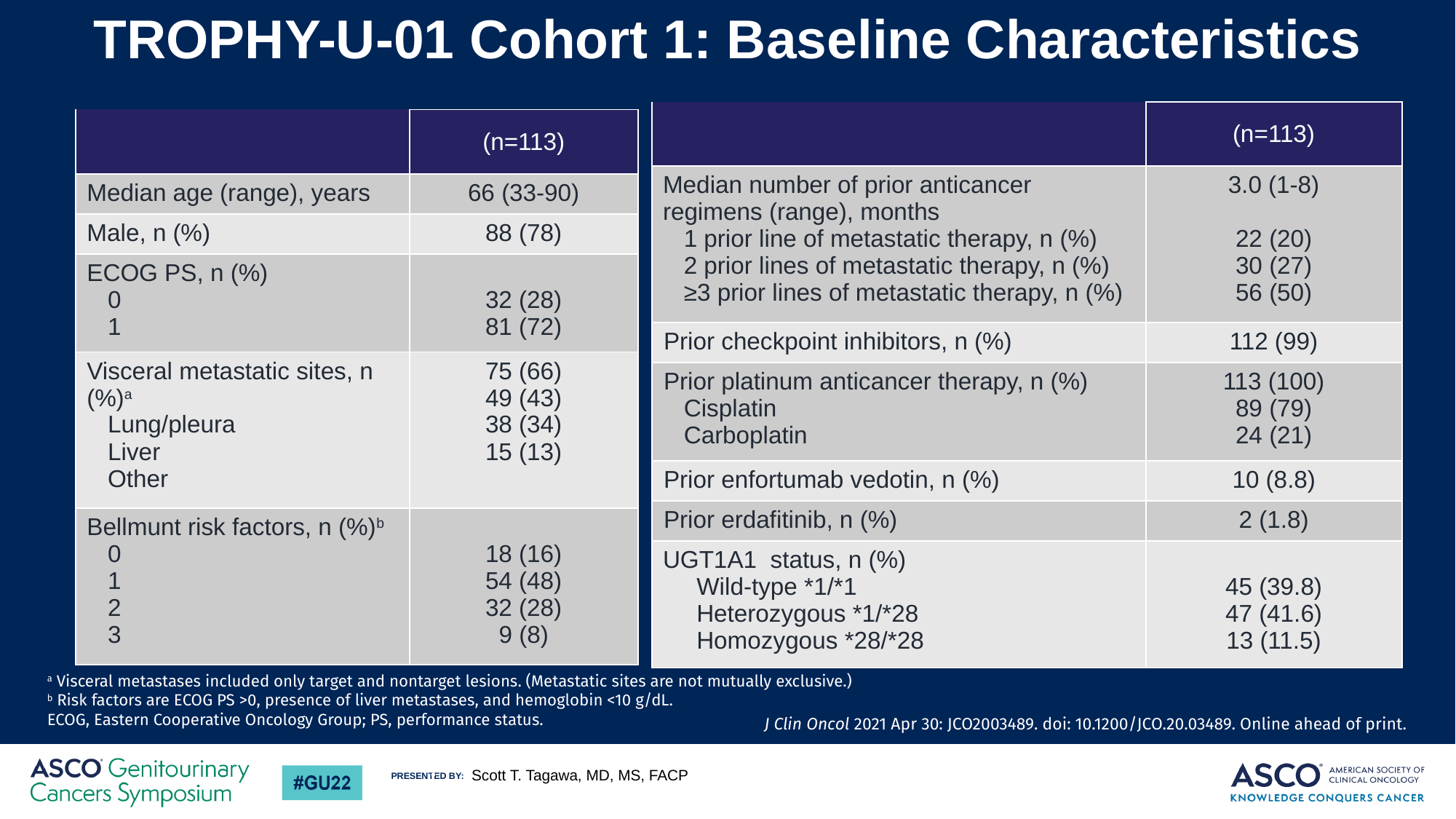

# TROPHY-U-01 Cohort 1: Baseline Characteristics
|  | (n=113) |
| --- | --- |
| Median number of prior anticancer regimens (range), months 1 prior line of metastatic therapy, n (%) 2 prior lines of metastatic therapy, n (%) ≥3 prior lines of metastatic therapy, n (%) | 3.0 (1-8) 22 (20) 30 (27) 56 (50) |
| Prior checkpoint inhibitors, n (%) | 112 (99) |
| Prior platinum anticancer therapy, n (%) Cisplatin Carboplatin | 113 (100) 89 (79) 24 (21) |
| Prior enfortumab vedotin, n (%) | 10 (8.8) |
| Prior erdafitinib, n (%) | 2 (1.8) |
| UGT1A1 status, n (%) Wild-type \*1/\*1 Heterozygous \*1/\*28 Homozygous \*28/\*28 | 45 (39.8) 47 (41.6) 13 (11.5) |
|  | (n=113) |
| --- | --- |
| Median age (range), years | 66 (33-90) |
| Male, n (%) | 88 (78) |
| ECOG PS, n (%) 0 1 | 32 (28) 81 (72) |
| Visceral metastatic sites, n (%)a Lung/pleura Liver Other | 75 (66) 49 (43) 38 (34) 15 (13) |
| Bellmunt risk factors, n (%)b 0 1 2 3 | 18 (16) 54 (48) 32 (28) 9 (8) |
a Visceral metastases included only target and nontarget lesions. (Metastatic sites are not mutually exclusive.)
b Risk factors are ECOG PS >0, presence of liver metastases, and hemoglobin <10 g/dL.
ECOG, Eastern Cooperative Oncology Group; PS, performance status.
J Clin Oncol 2021 Apr 30: JCO2003489. doi: 10.1200/JCO.20.03489. Online ahead of print.
Scott T. Tagawa, MD, MS, FACP